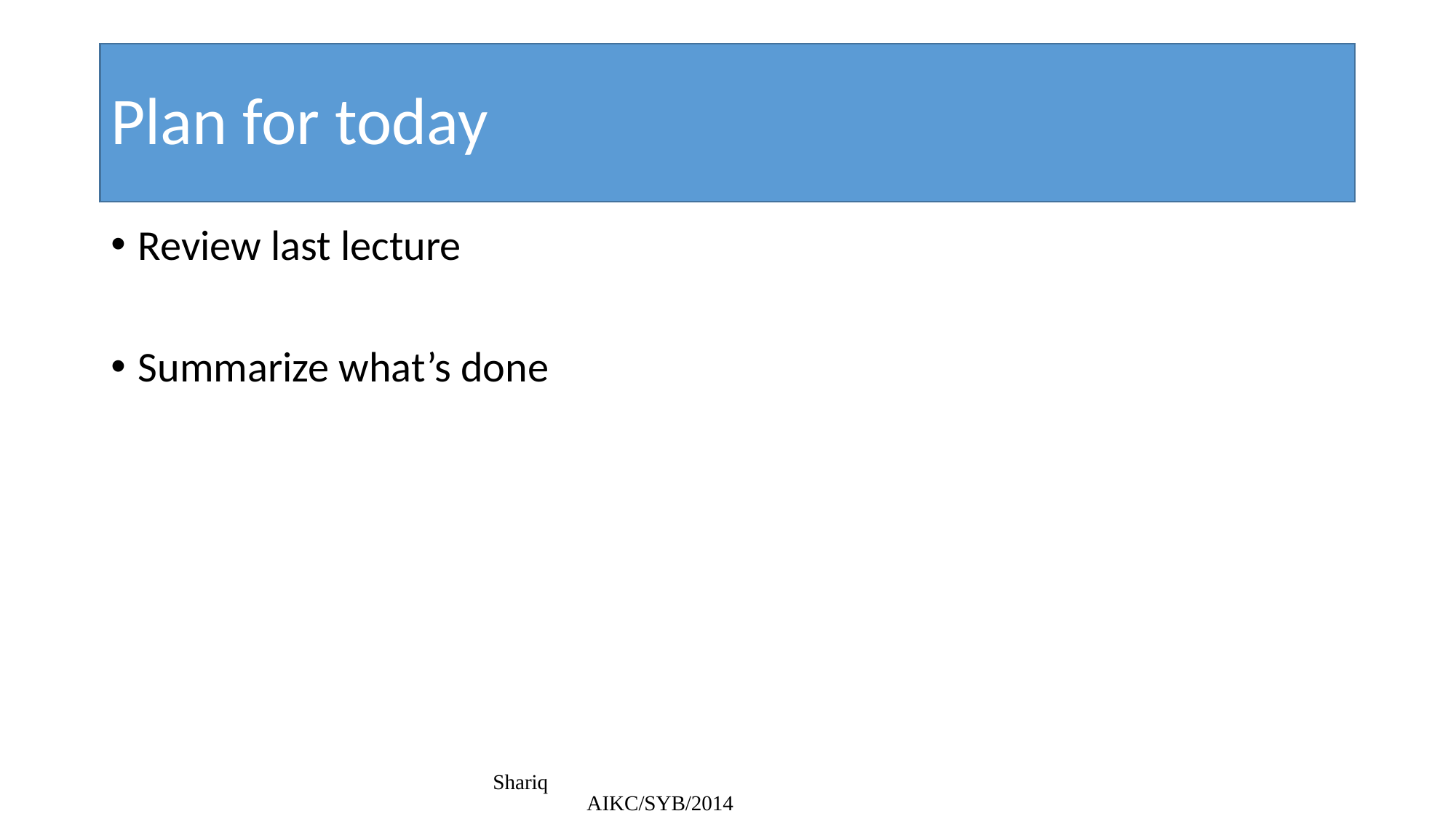

# Plan for today
Review last lecture

Summarize what’s done
Shariq                                                                                                AIKC/SYB/2014